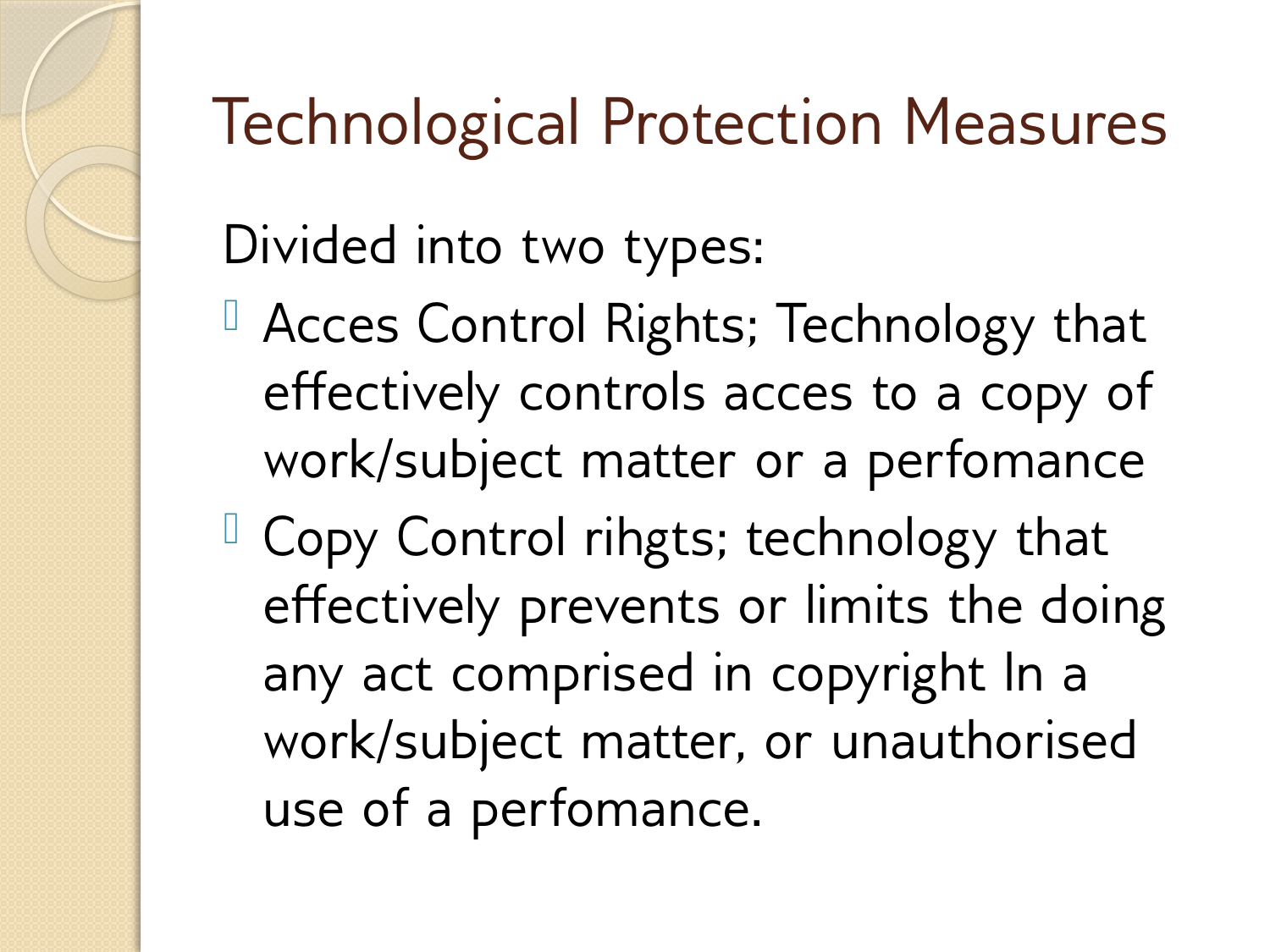

# Technological Protection Measures
Divided into two types:
Acces Control Rights; Technology that effectively controls acces to a copy of work/subject matter or a perfomance
Copy Control rihgts; technology that effectively prevents or limits the doing any act comprised in copyright In a work/subject matter, or unauthorised use of a perfomance.